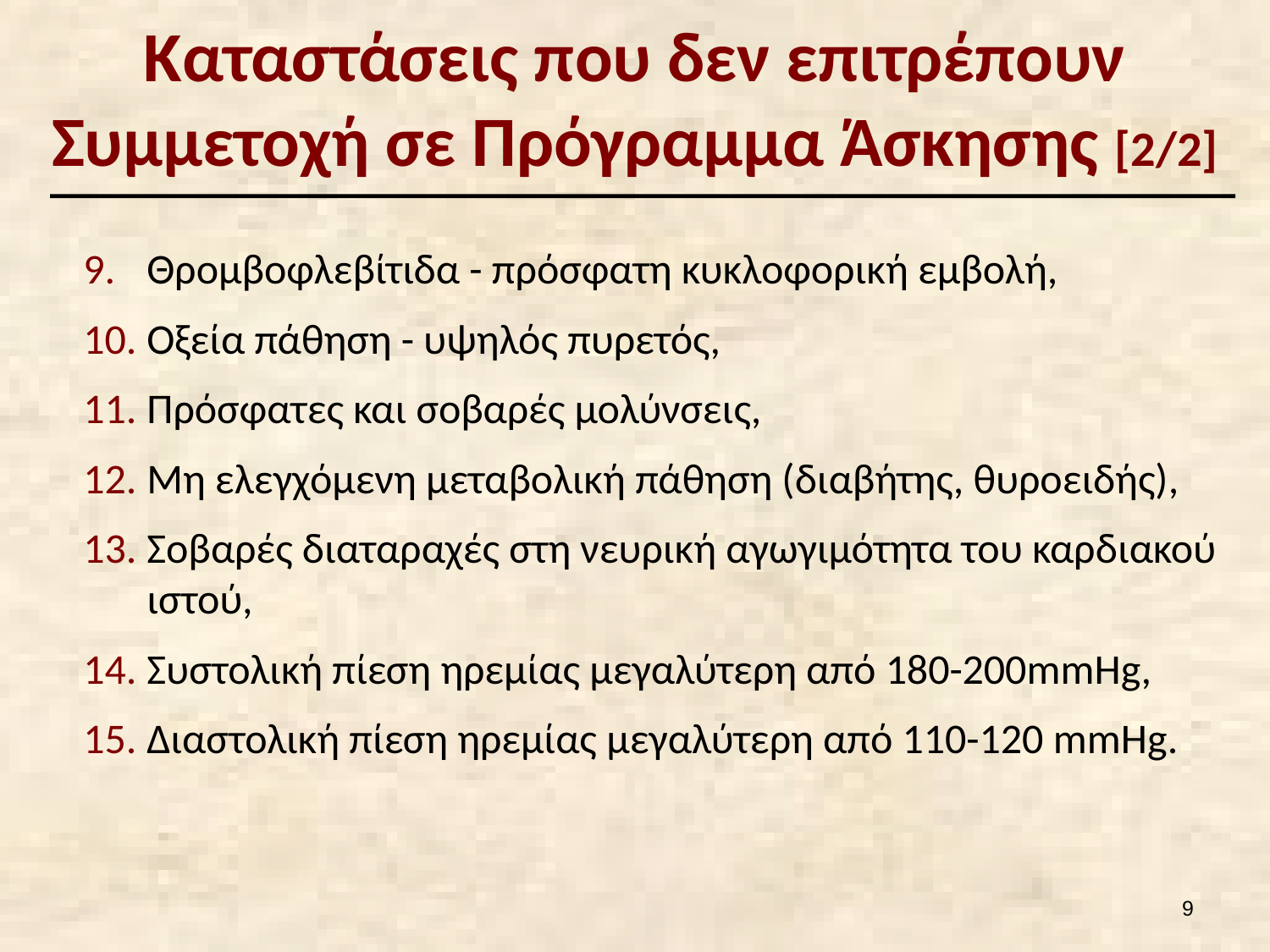

# Καταστάσεις που δεν επιτρέπουν Συμμετοχή σε Πρόγραμμα Άσκησης [2/2]

Θρομβοφλεβίτιδα - πρόσφατη κυκλοφορική εμβολή,
Οξεία πάθηση - υψηλός πυρετός,
Πρόσφατες και σοβαρές μολύνσεις,
Μη ελεγχόμενη μεταβολική πάθηση (διαβήτης, θυροειδής),
Σοβαρές διαταραχές στη νευρική αγωγιμότητα του καρδιακού ιστού,
Συστολική πίεση ηρεμίας μεγαλύτερη από 180-200mmHg,
Διαστολική πίεση ηρεμίας μεγαλύτερη από 110-120 mmHg.

9